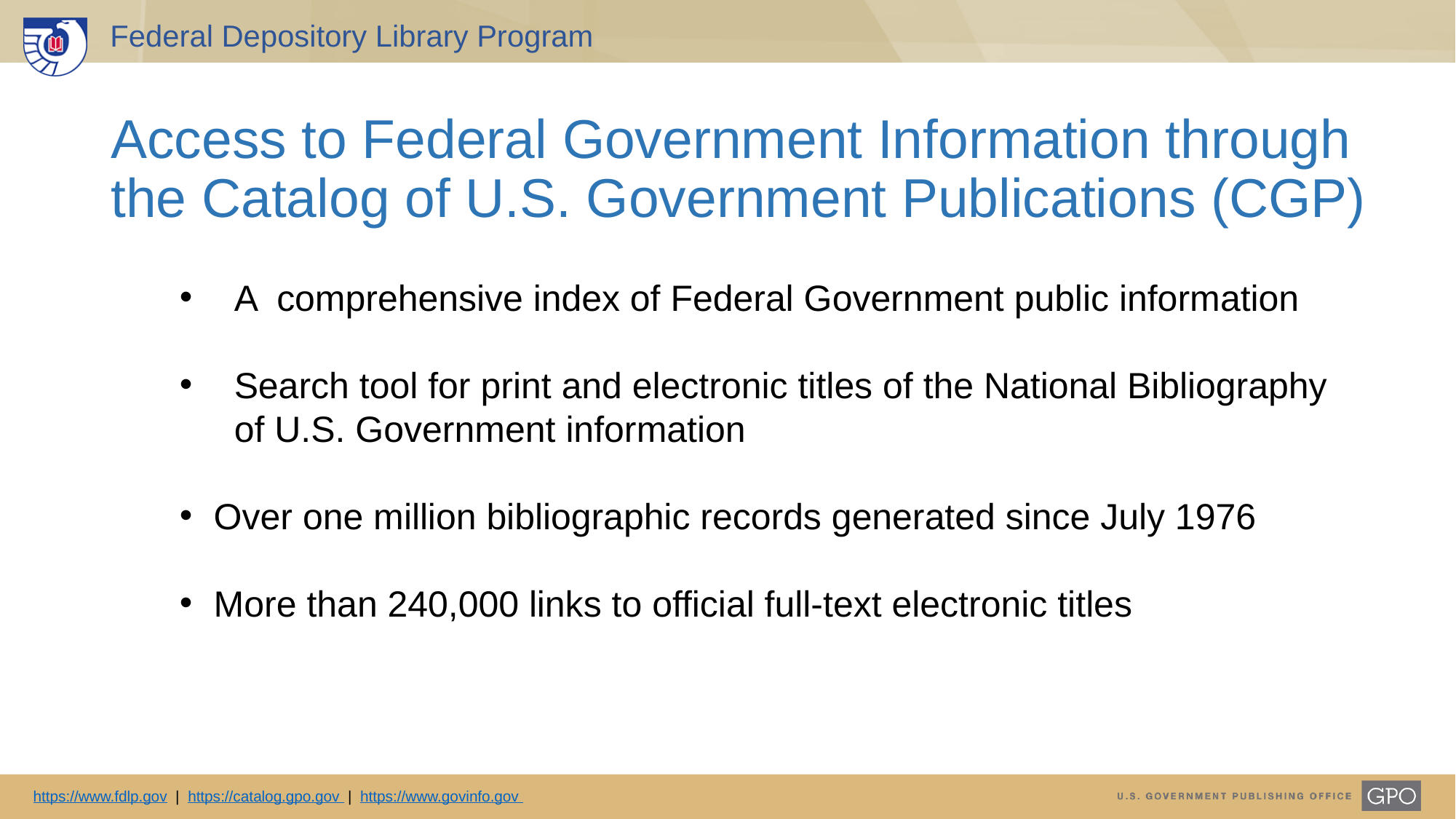

# Access to Federal Government Information through the Catalog of U.S. Government Publications (CGP)
A  comprehensive index of Federal Government public information

Search tool for print and electronic titles of the National Bibliography of U.S. Government information

Over one million bibliographic records generated since July 1976

More than 240,000 links to official full-text electronic titles